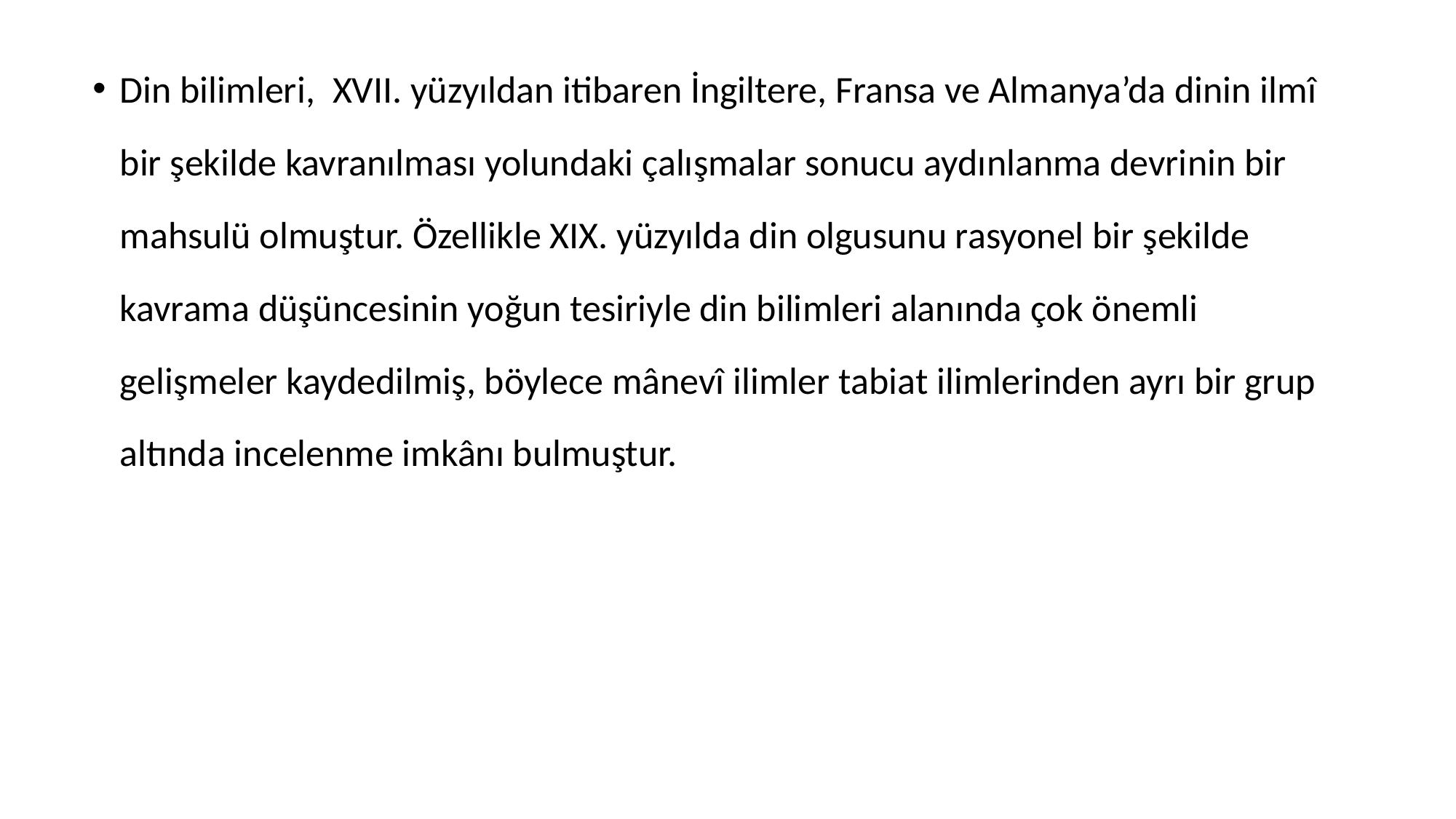

Din bilimleri,  XVII. yüzyıldan itibaren İngiltere, Fransa ve Almanya’da dinin ilmî bir şekilde kavranılması yolundaki çalışmalar sonucu aydınlanma devrinin bir mahsulü olmuştur. Özellikle XIX. yüzyılda din olgusunu rasyonel bir şekilde kavrama düşüncesinin yoğun tesiriyle din bilimleri alanında çok önemli gelişmeler kaydedilmiş, böylece mânevî ilimler tabiat ilimlerinden ayrı bir grup altında incelenme imkânı bulmuştur.